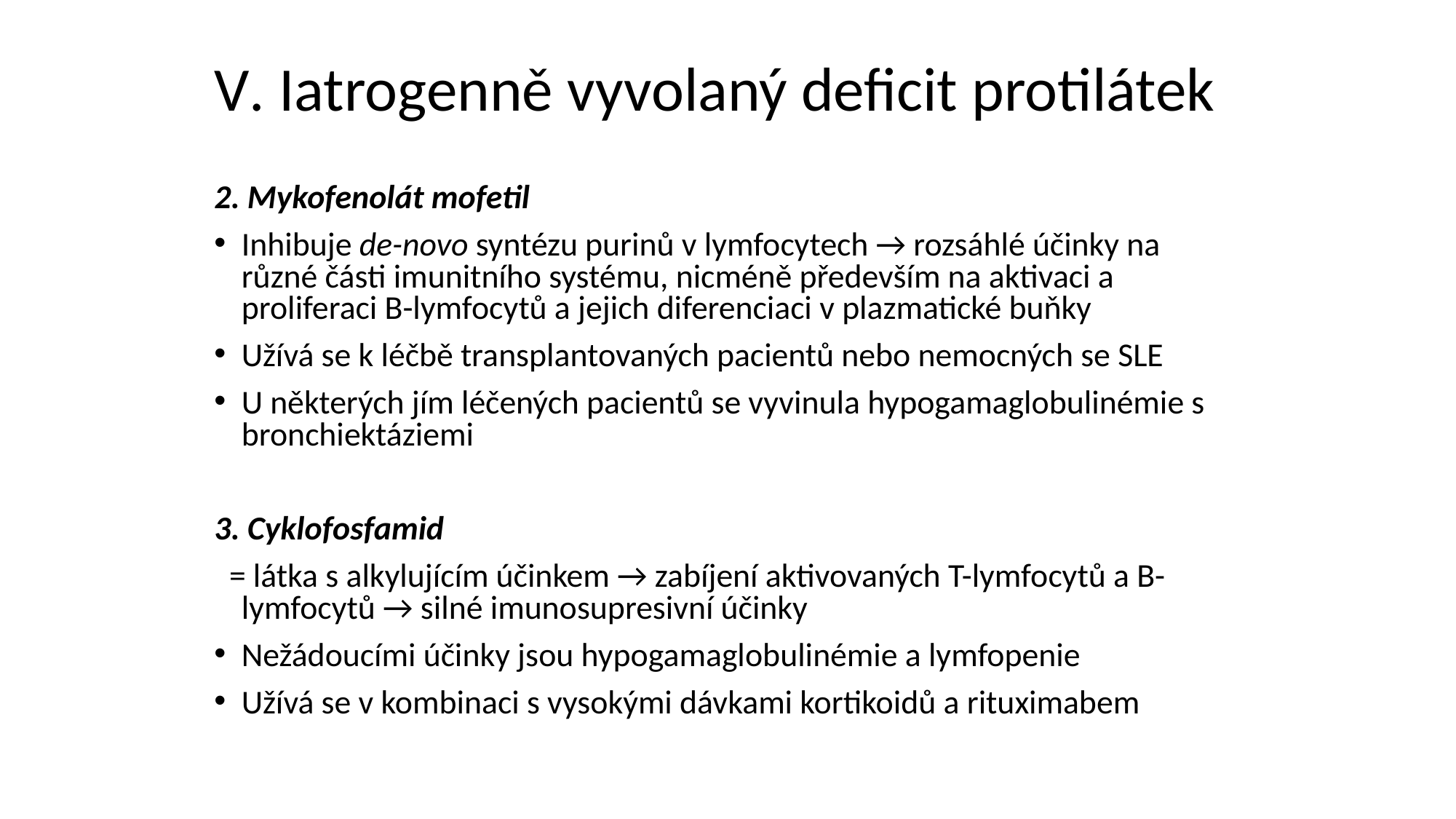

# V. Iatrogenně vyvolaný deficit protilátek
2. Mykofenolát mofetil
Inhibuje de-novo syntézu purinů v lymfocytech → rozsáhlé účinky na různé části imunitního systému, nicméně především na aktivaci a proliferaci B-lymfocytů a jejich diferenciaci v plazmatické buňky
Užívá se k léčbě transplantovaných pacientů nebo nemocných se SLE
U některých jím léčených pacientů se vyvinula hypogamaglobulinémie s  bronchiektáziemi

3. Cyklofosfamid
  = látka s alkylujícím účinkem → zabíjení aktivovaných T-lymfocytů a B-lymfocytů → silné imunosupresivní účinky
Nežádoucími účinky jsou hypogamaglobulinémie a lymfopenie
Užívá se v kombinaci s vysokými dávkami kortikoidů a rituximabem